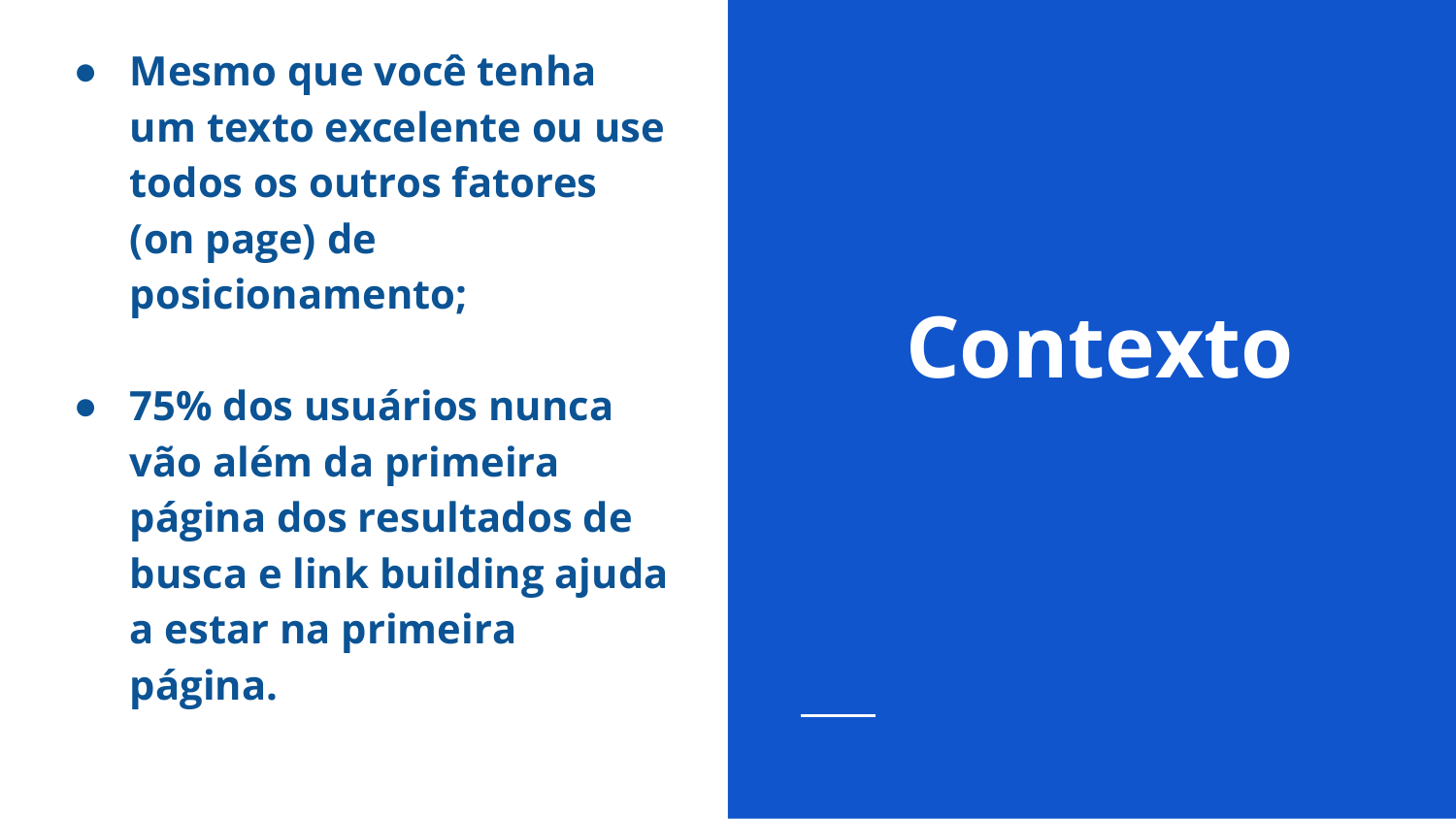

Mesmo que você tenha um texto excelente ou use todos os outros fatores (on page) de posicionamento;

75% dos usuários nunca vão além da primeira página dos resultados de busca e link building ajuda a estar na primeira página.

# Contexto